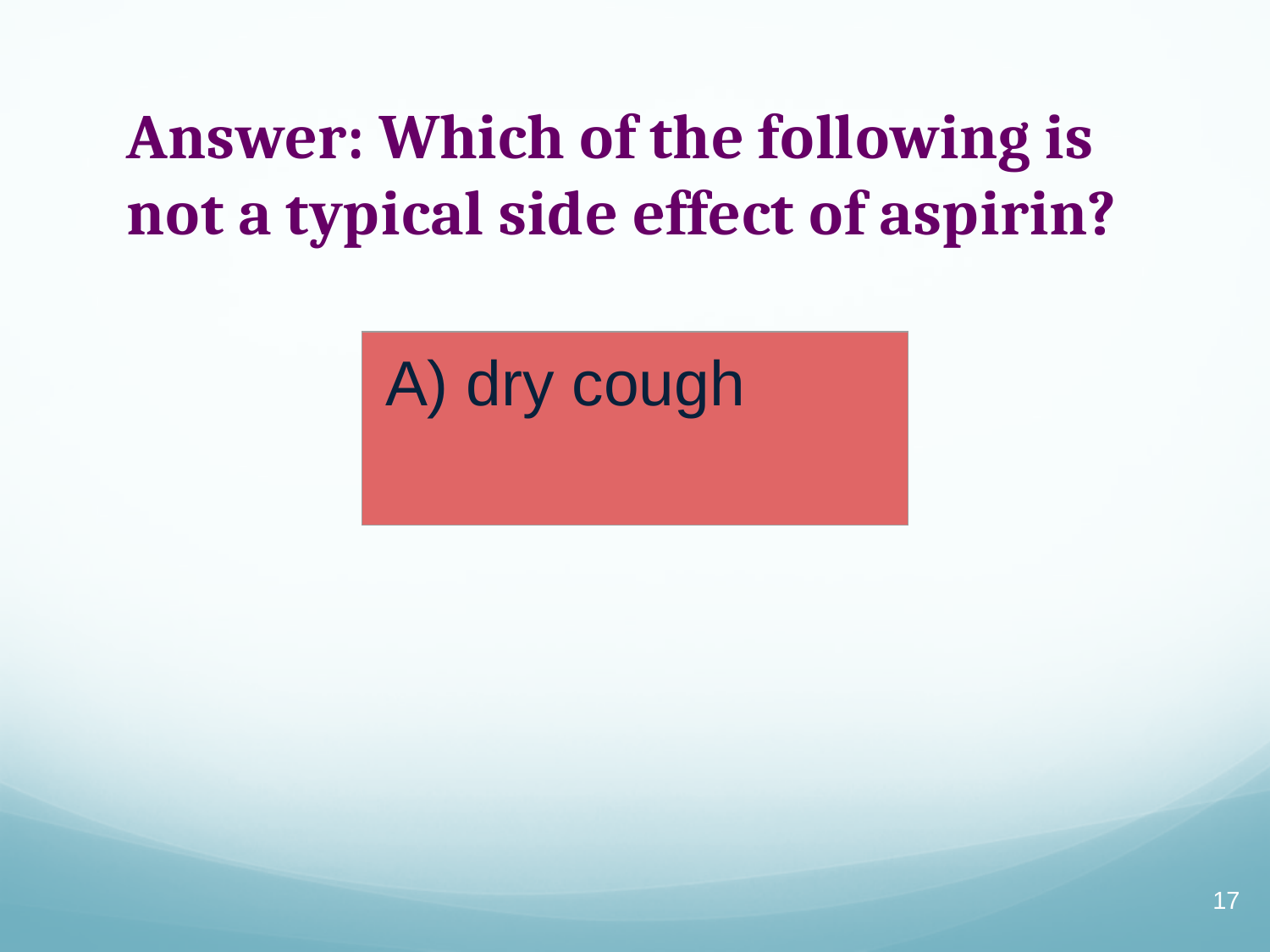

# Answer: Which of the following is not a typical side effect of aspirin?
| A) dry cough |
| --- |
17